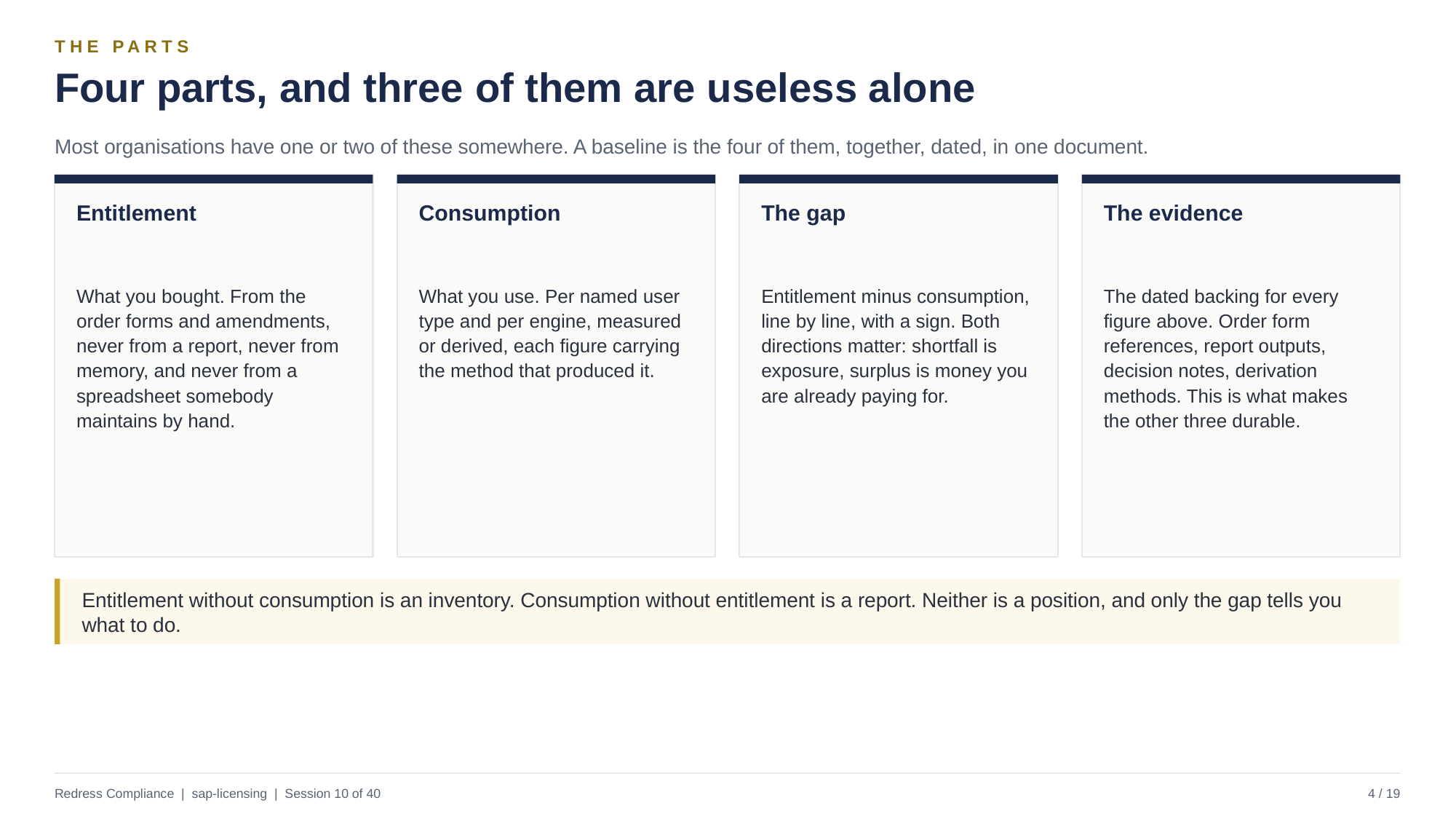

THE PARTS
Four parts, and three of them are useless alone
Most organisations have one or two of these somewhere. A baseline is the four of them, together, dated, in one document.

Entitlement
Consumption
The gap
The evidence
What you bought. From the order forms and amendments, never from a report, never from memory, and never from a spreadsheet somebody maintains by hand.
What you use. Per named user type and per engine, measured or derived, each figure carrying the method that produced it.
Entitlement minus consumption, line by line, with a sign. Both directions matter: shortfall is exposure, surplus is money you are already paying for.
The dated backing for every figure above. Order form references, report outputs, decision notes, derivation methods. This is what makes the other three durable.

Entitlement without consumption is an inventory. Consumption without entitlement is a report. Neither is a position, and only the gap tells you what to do.

Redress Compliance  |  sap-licensing  |  Session 10 of 40
4 / 19